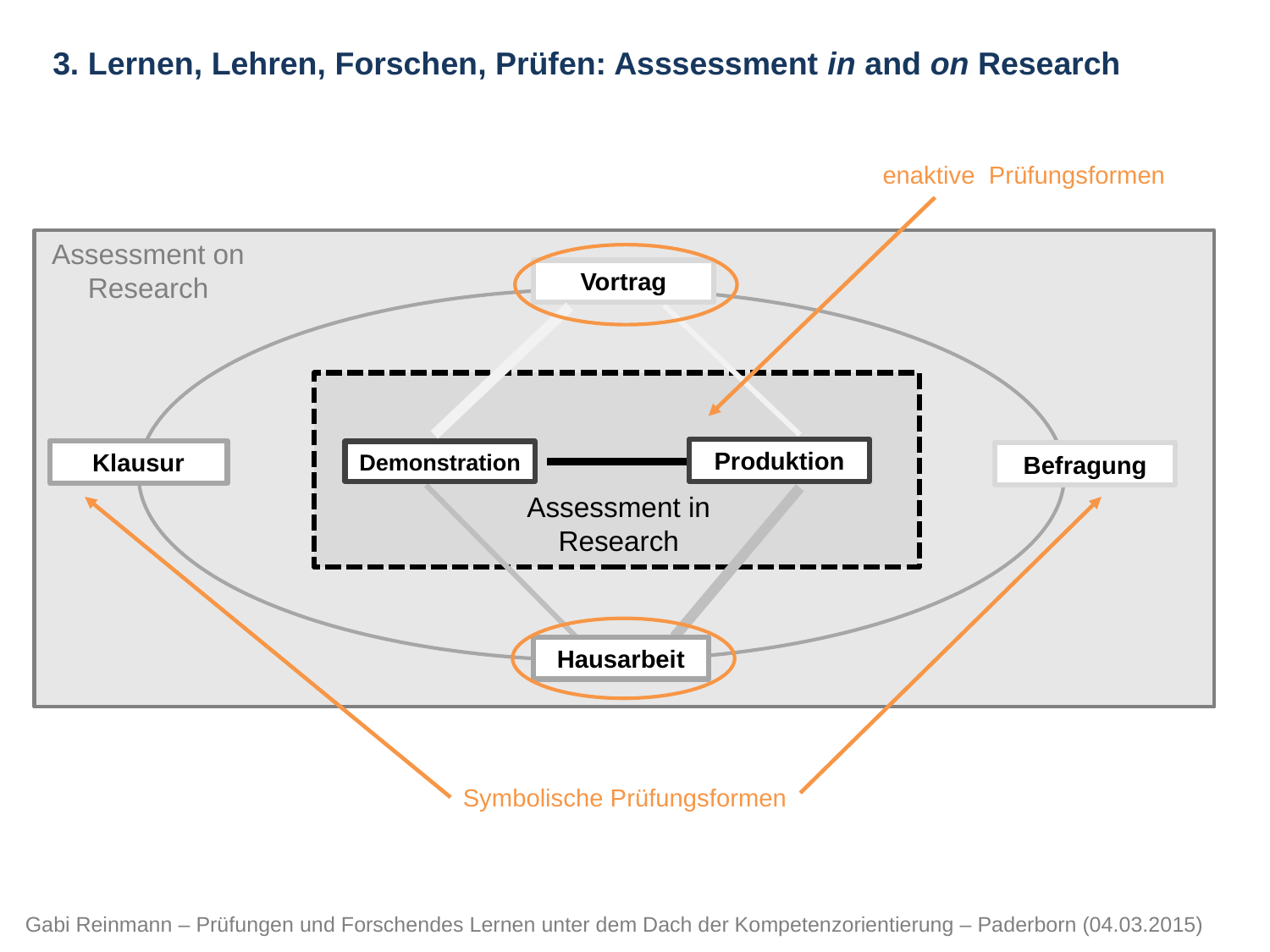

3. Lernen, Lehren, Forschen, Prüfen: Asssessment in and on Research
enaktive  Prüfungsformen

Assessment on Research
Vortrag

Produktion
Klausur
Demonstration
Befragung
Assessment in Research
Hausarbeit

Symbolische Prüfungsformen